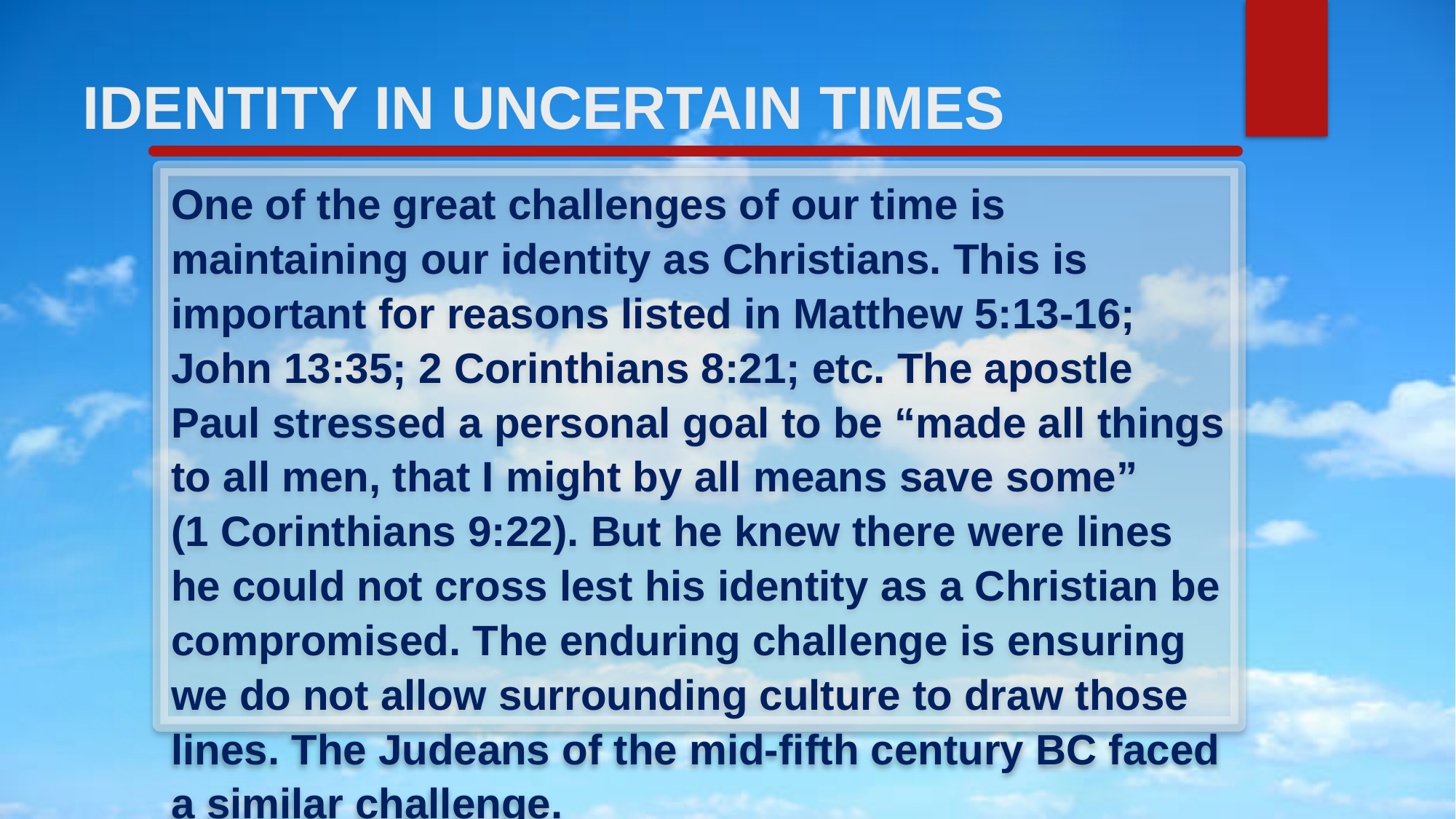

# Identity in Uncertain Times
One of the great challenges of our time is maintaining our identity as Christians. This is important for reasons listed in Matthew 5:13-16; John 13:35; 2 Corinthians 8:21; etc. The apostle Paul stressed a personal goal to be “made all things to all men, that I might by all means save some”
(1 Corinthians 9:22). But he knew there were lines he could not cross lest his identity as a Christian be compromised. The enduring challenge is ensuring we do not allow surrounding culture to draw those lines. The Judeans of the mid-fifth century BC faced a similar challenge.